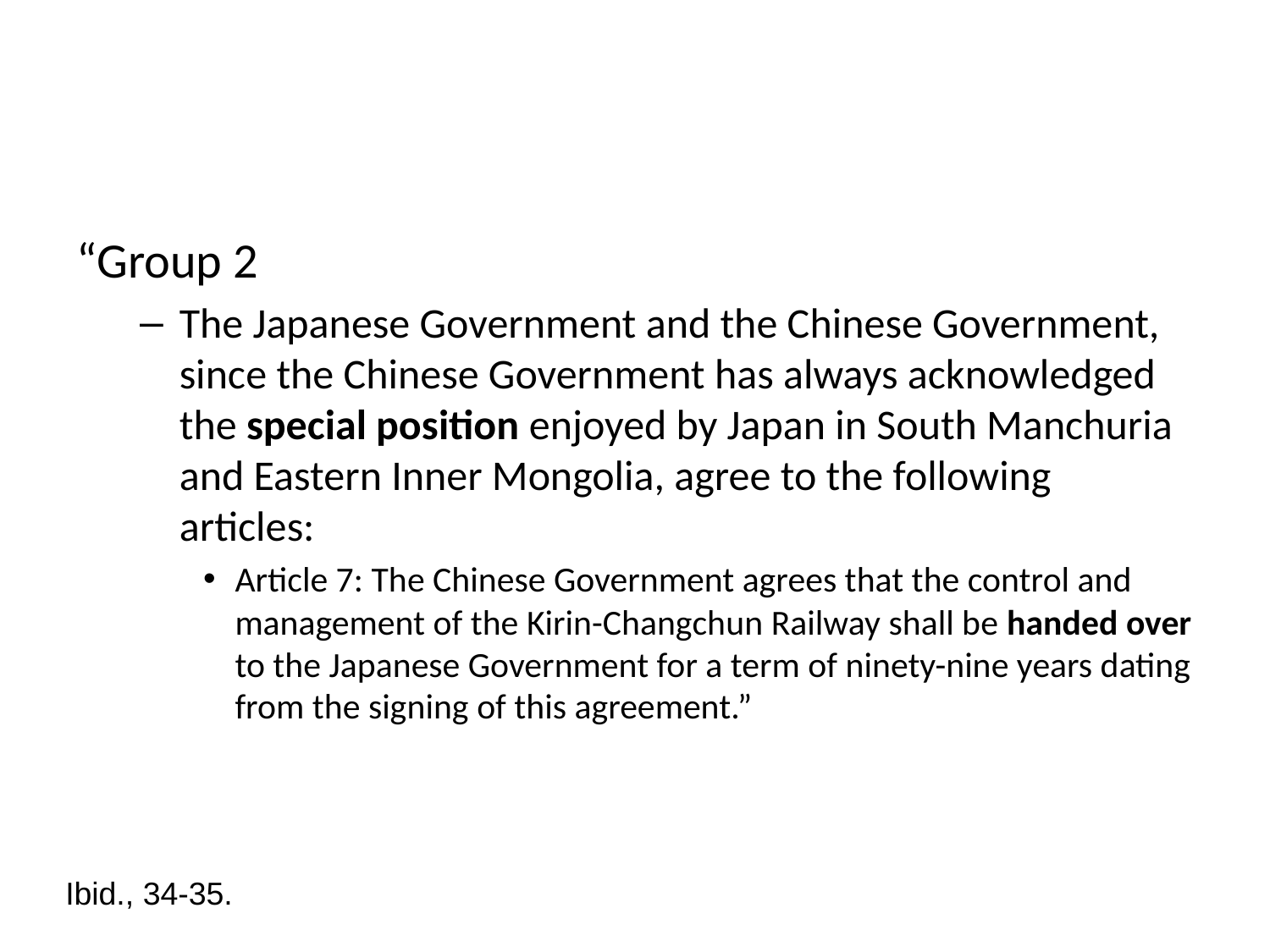

#
“Group 2
The Japanese Government and the Chinese Government, since the Chinese Government has always acknowledged the special position enjoyed by Japan in South Manchuria and Eastern Inner Mongolia, agree to the following articles:
Article 7: The Chinese Government agrees that the control and management of the Kirin-Changchun Railway shall be handed over to the Japanese Government for a term of ninety-nine years dating from the signing of this agreement.”
Ibid., 34-35.